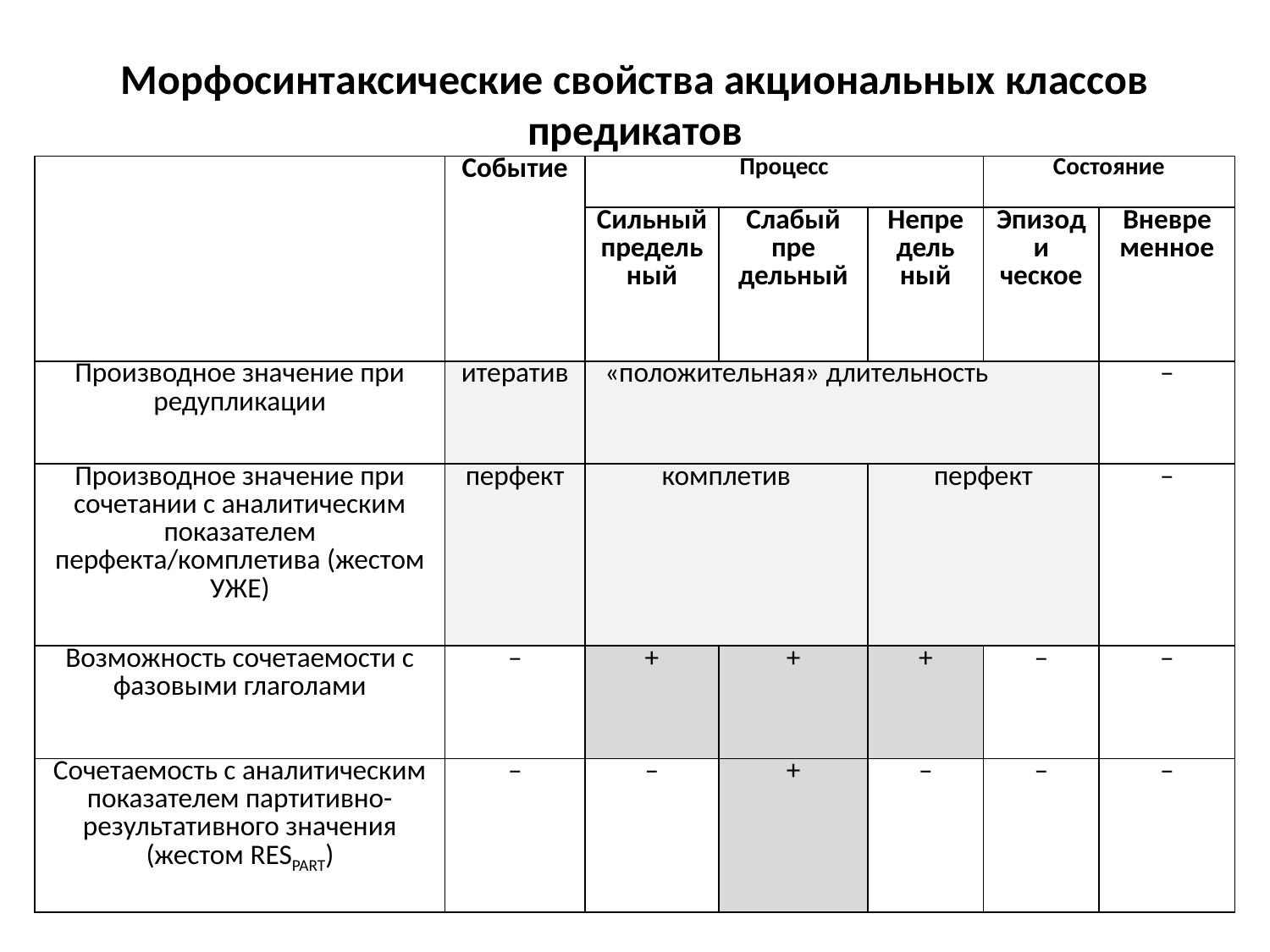

Морфосинтаксические свойства акциональных классов предикатов
|  | Собы­тие | Процесс |  |  | Состояние |  |
| --- | --- | --- | --- | --- | --- | --- |
|  |  | Сильный предель­ный | Слабый пре­дельный | Непре­дель­ный | Эпизоди­ческое | Вневре­менное |
| Производное значение при редупликации | итератив | «положительная» длительность |  |  |  | – |
| Производное значение при сочетании с аналитическим показателем перфекта/комплетива (жестом УЖЕ) | перфект | комплетив |  | перфект |  | – |
| Возможность сочетаемости с фазовыми глаголами | – | + | + | + | – | – |
| Сочетаемость с аналитическим показателем партитивно-результативного значения (жестом respart) | – | – | + | – | – | – |